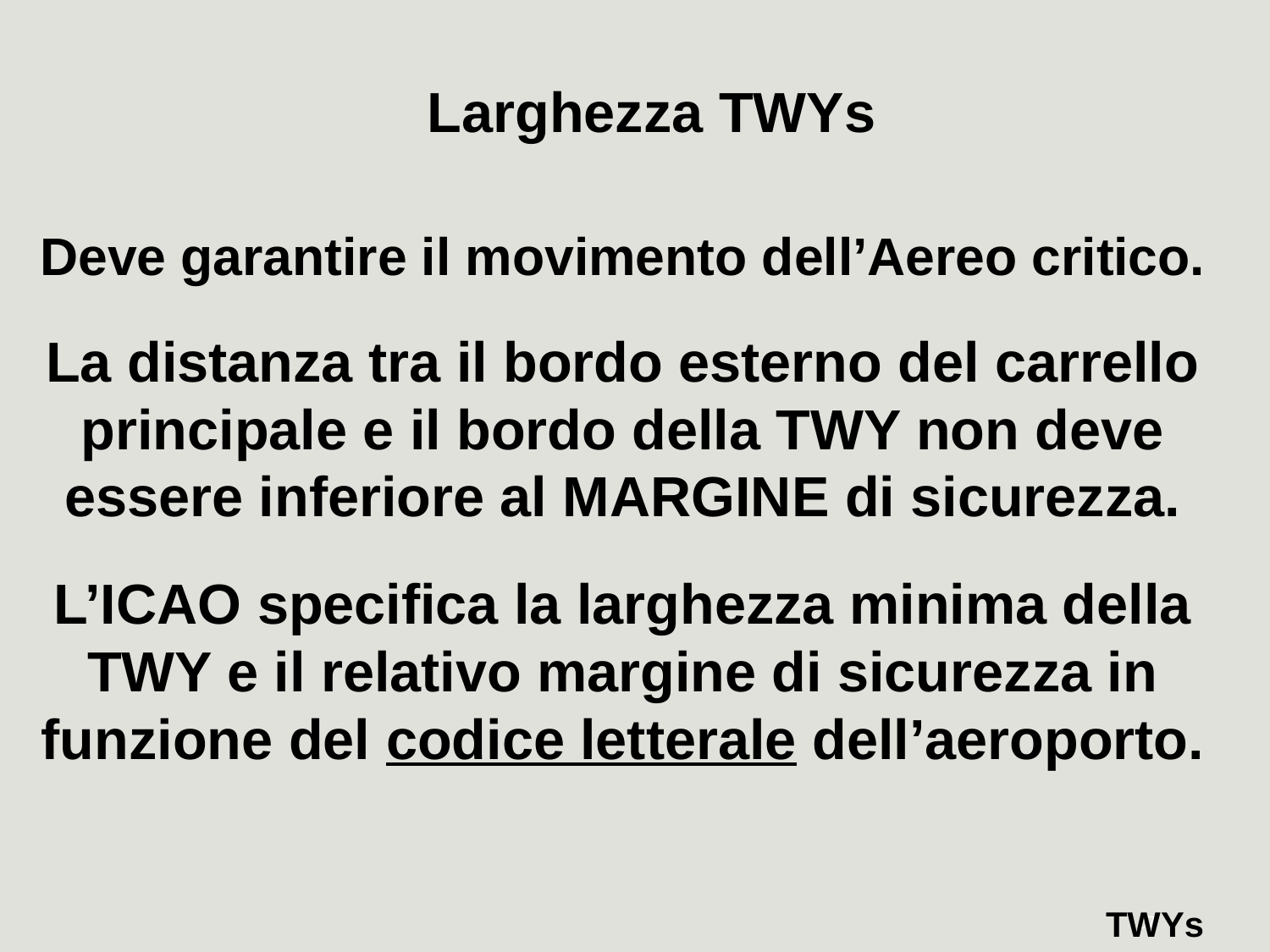

Larghezza TWYs
Deve garantire il movimento dell’Aereo critico.
La distanza tra il bordo esterno del carrello principale e il bordo della TWY non deve essere inferiore al MARGINE di sicurezza.
L’ICAO specifica la larghezza minima della TWY e il relativo margine di sicurezza in funzione del codice letterale dell’aeroporto.
TWYs
67